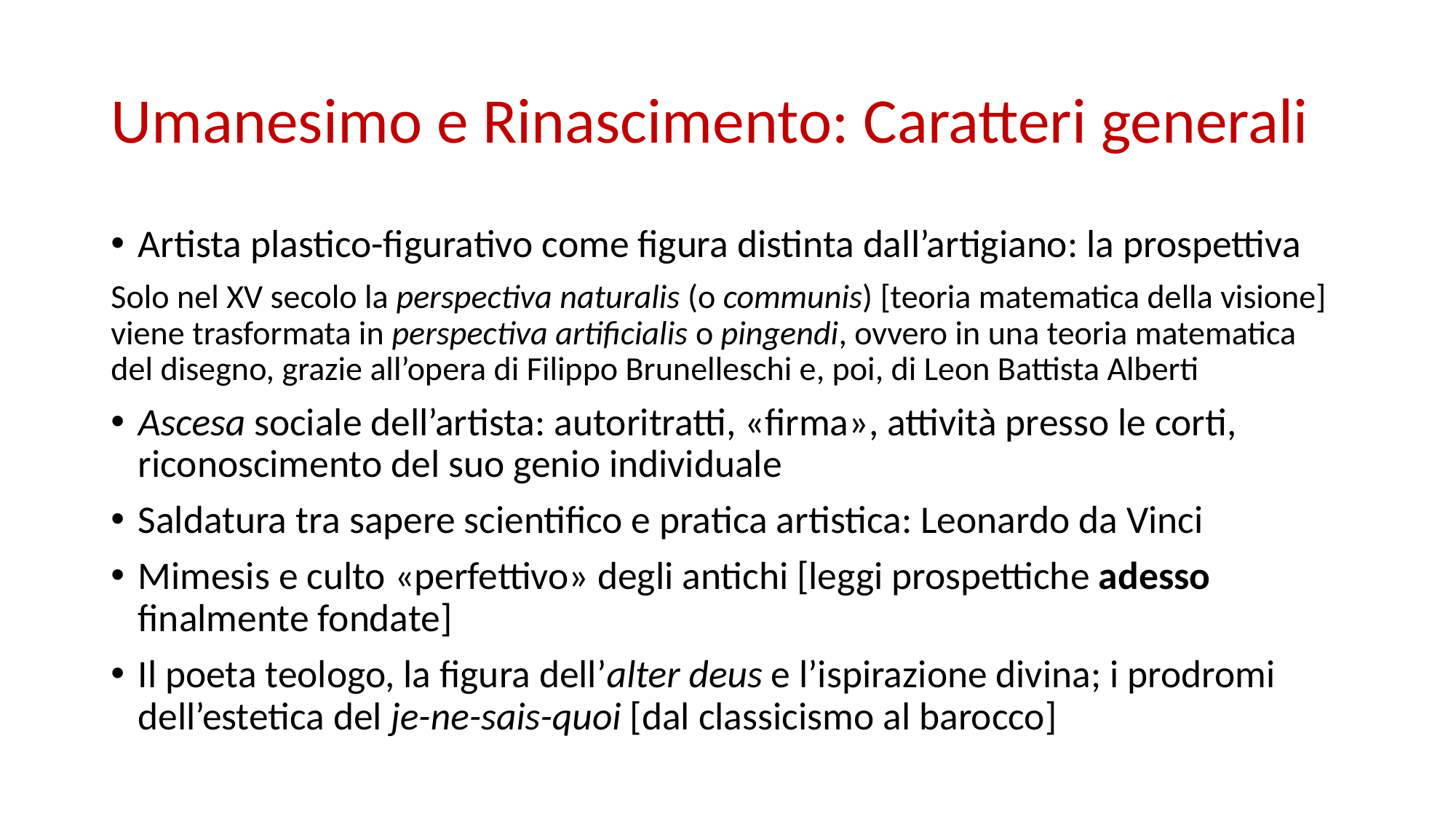

# Umanesimo e Rinascimento: Caratteri generali
Artista plastico-figurativo come figura distinta dall’artigiano: la prospettiva
Solo nel XV secolo la perspectiva naturalis (o communis) [teoria matematica della visione] viene trasformata in perspectiva artificialis o pingendi, ovvero in una teoria matematica del disegno, grazie all’opera di Filippo Brunelleschi e, poi, di Leon Battista Alberti
Ascesa sociale dell’artista: autoritratti, «firma», attività presso le corti, riconoscimento del suo genio individuale
Saldatura tra sapere scientifico e pratica artistica: Leonardo da Vinci
Mimesis e culto «perfettivo» degli antichi [leggi prospettiche adesso finalmente fondate]
Il poeta teologo, la figura dell’alter deus e l’ispirazione divina; i prodromi dell’estetica del je-ne-sais-quoi [dal classicismo al barocco]